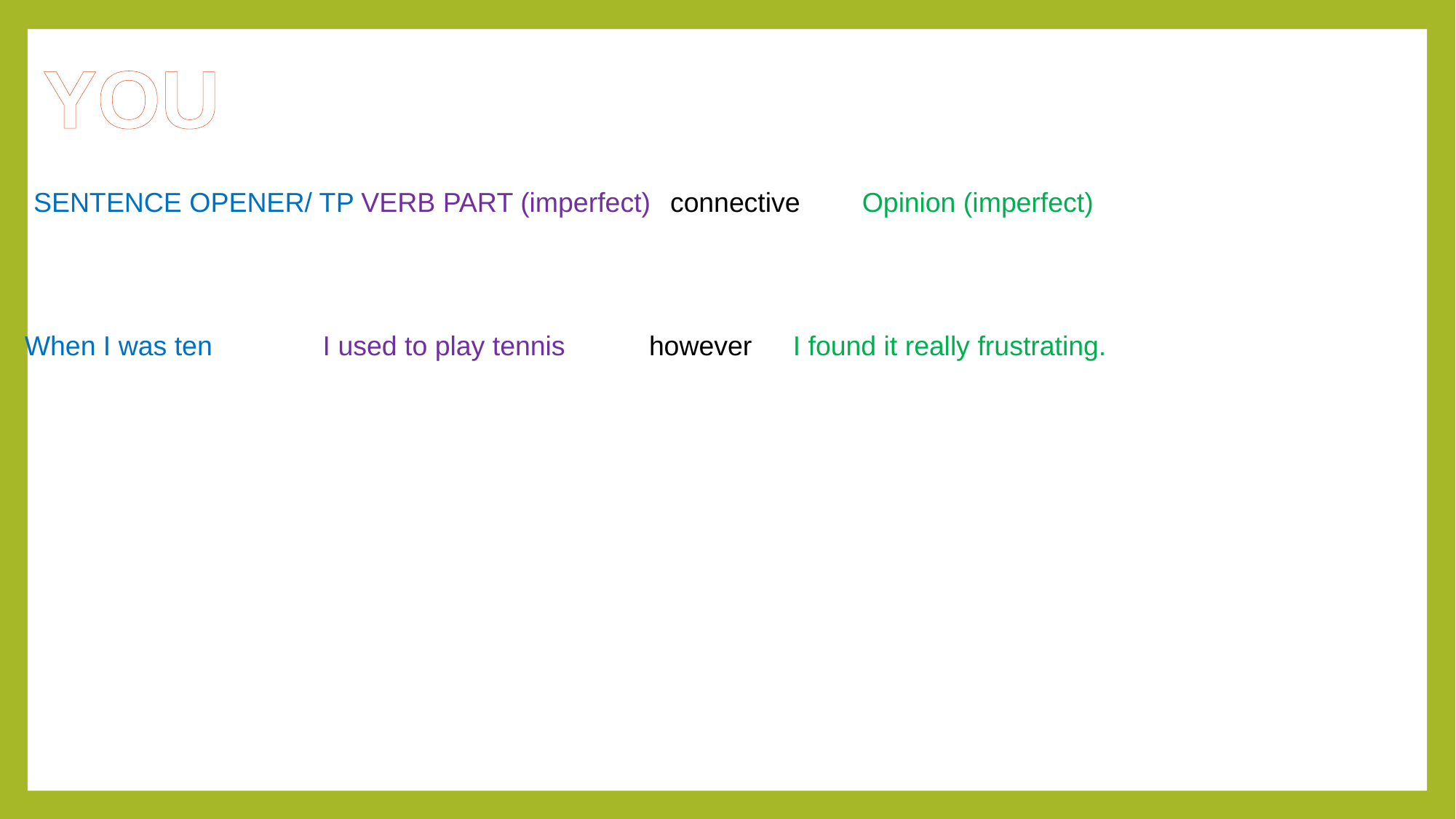

YOU
SENTENCE OPENER/ TP
VERB PART (imperfect)
connective
Opinion (imperfect)
When I was ten
I used to play tennis
however
I found it really frustrating.